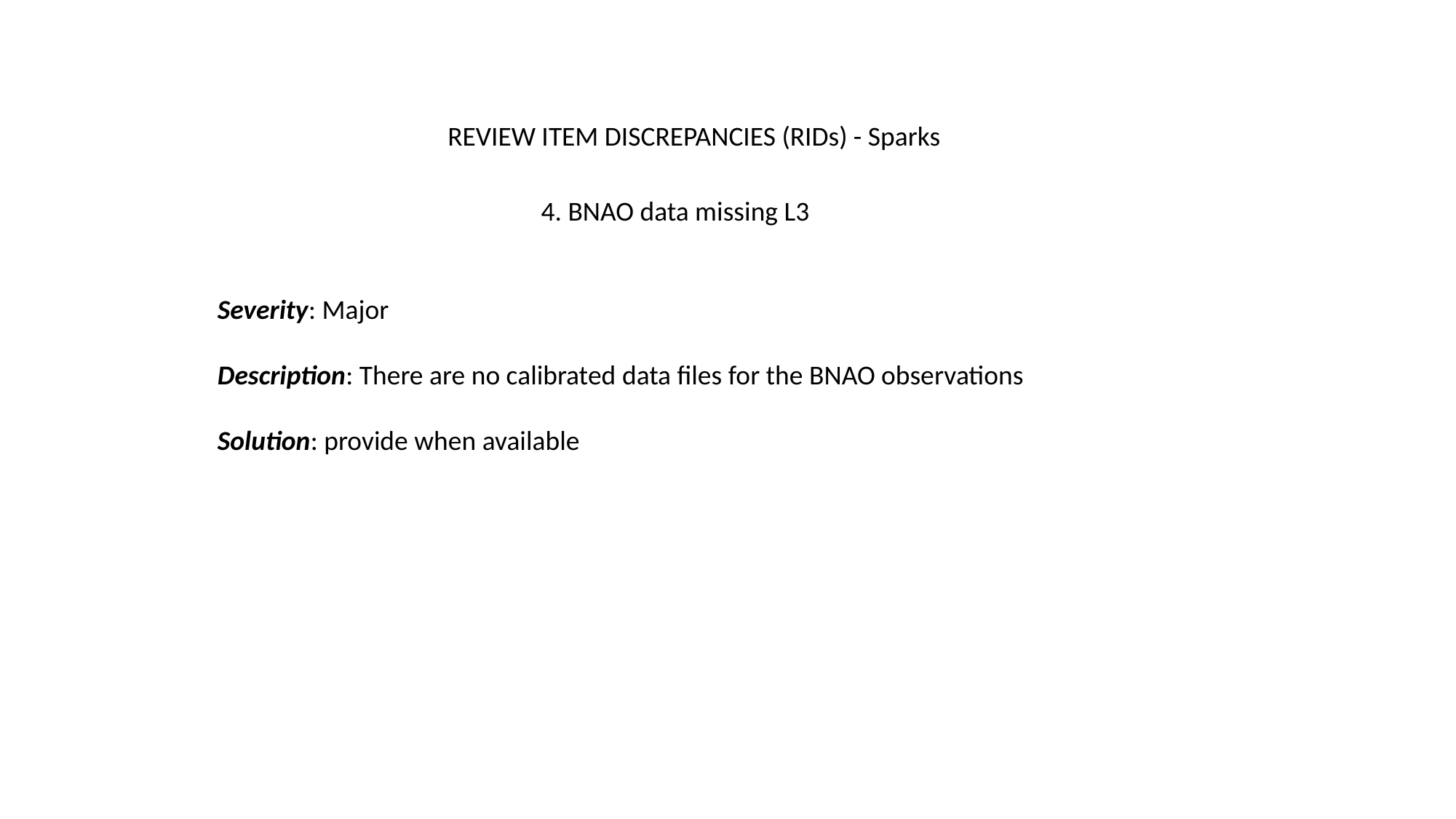

REVIEW ITEM DISCREPANCIES (RIDs) - Sparks
4. BNAO data missing L3

Severity: Major

Description: There are no calibrated data files for the BNAO observations

Solution: provide when available